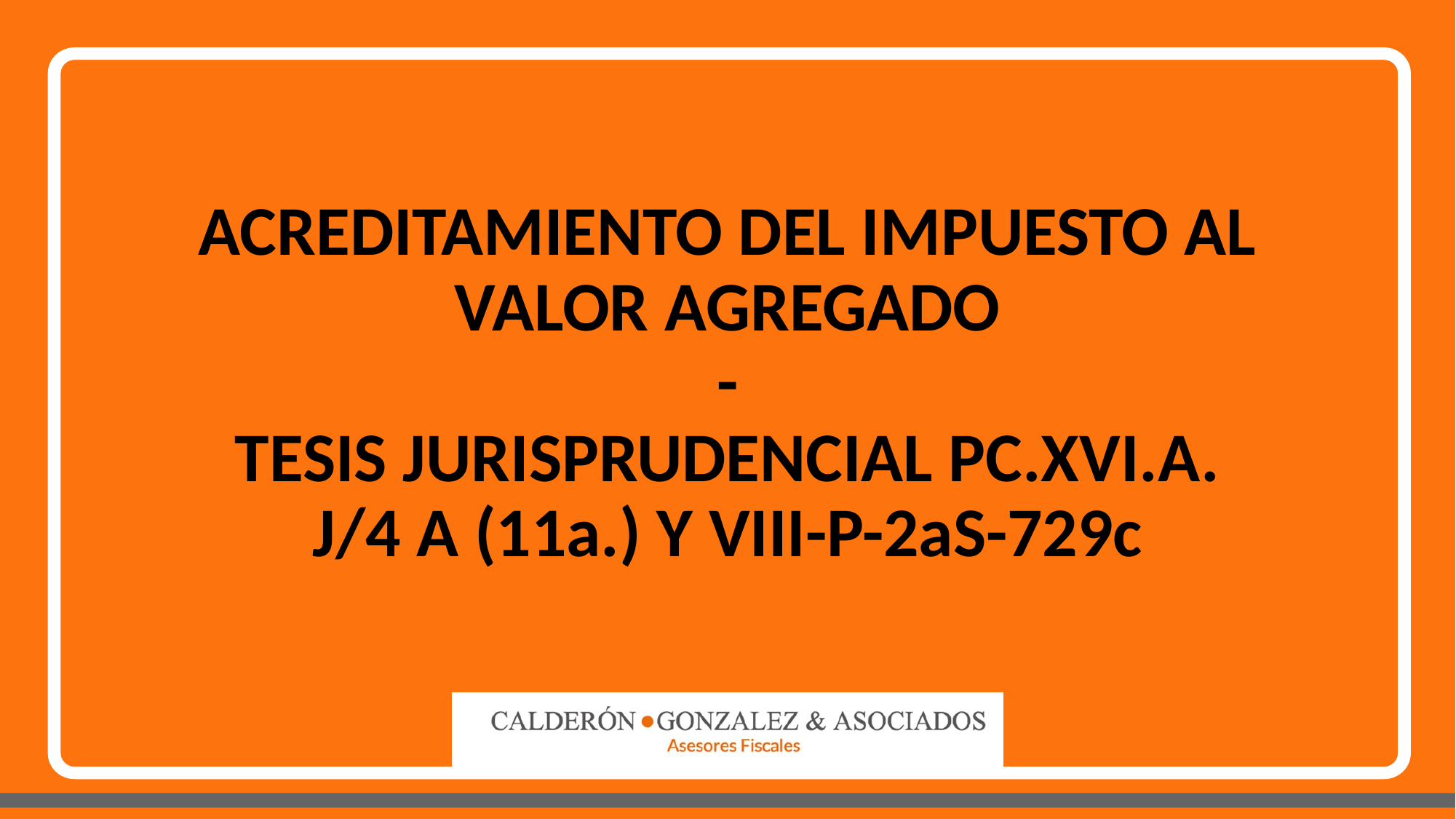

# ACREDITAMIENTO DEL IMPUESTO AL VALOR AGREGADO - TESIS JURISPRUDENCIAL PC.XVI.A. J/4 A (11a.) Y VIII-P-2aS-729c